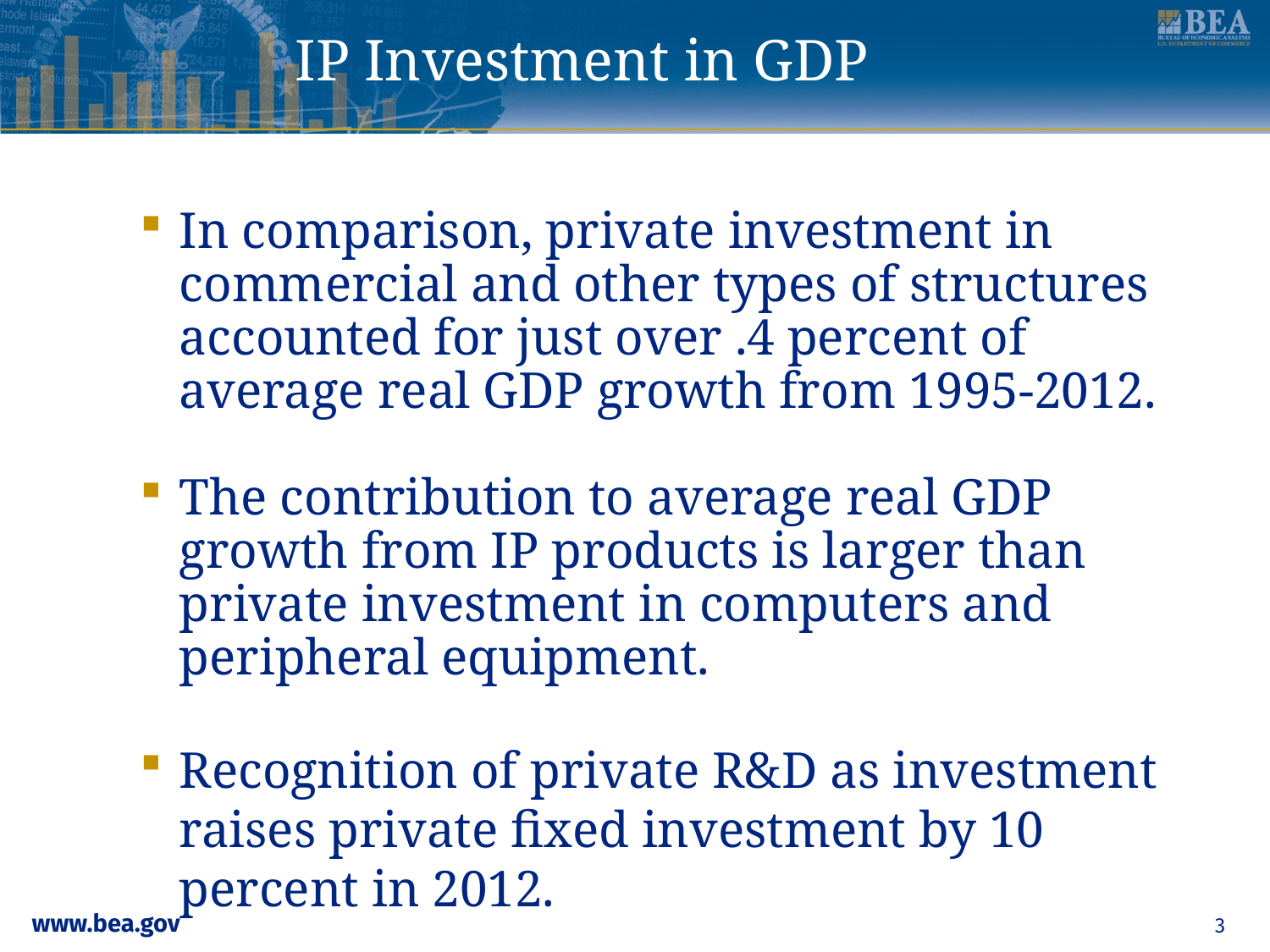

# IP Investment in GDP

In comparison, private investment in commercial and other types of structures accounted for just over .4 percent of average real GDP growth from 1995-2012.

The contribution to average real GDP growth from IP products is larger than private investment in computers and peripheral equipment.

Recognition of private R&D as investment raises private fixed investment by 10 percent in 2012.

3